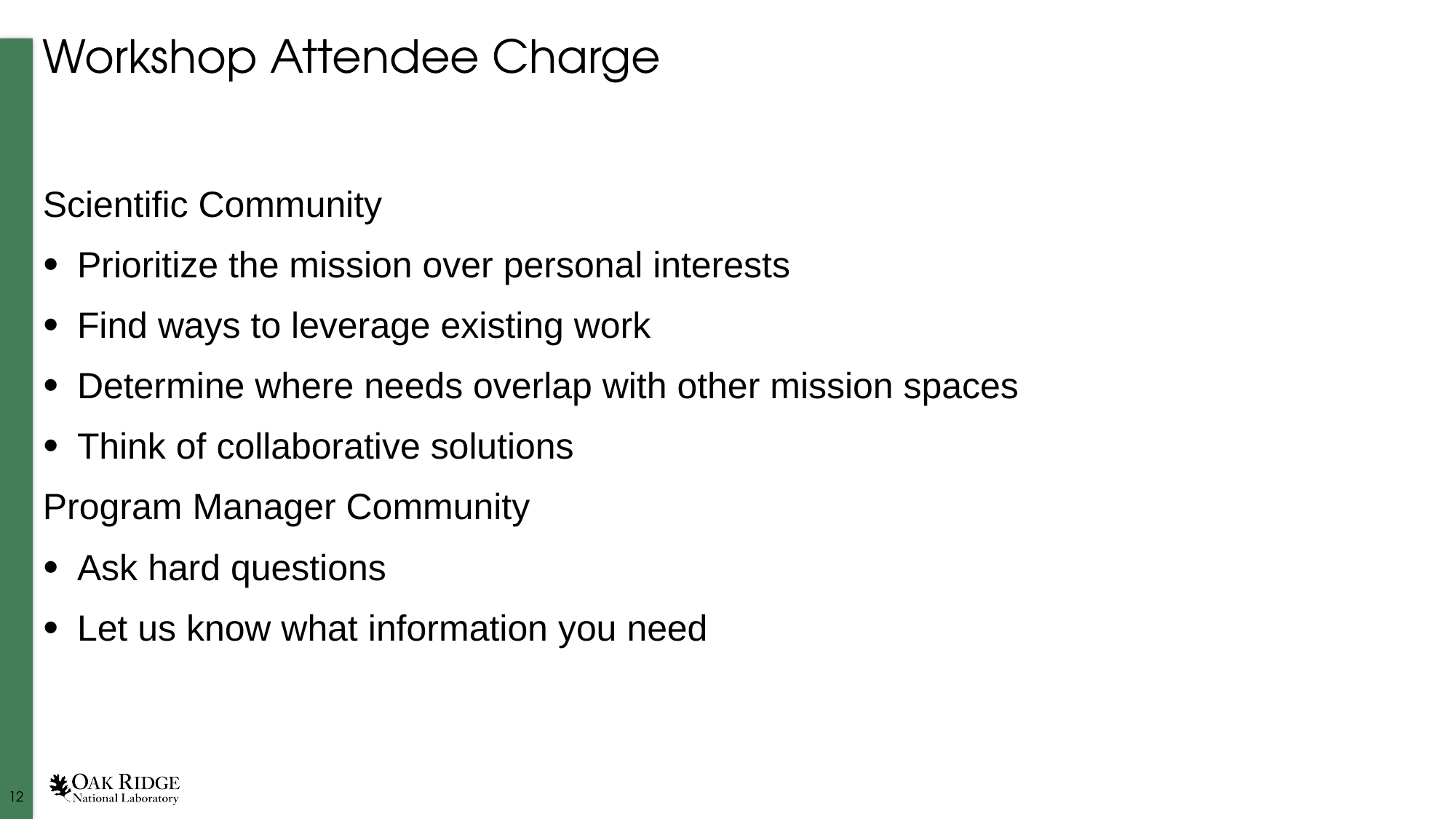

# Workshop Attendee Charge
Scientific Community
Prioritize the mission over personal interests
Find ways to leverage existing work
Determine where needs overlap with other mission spaces
Think of collaborative solutions
Program Manager Community
Ask hard questions
Let us know what information you need